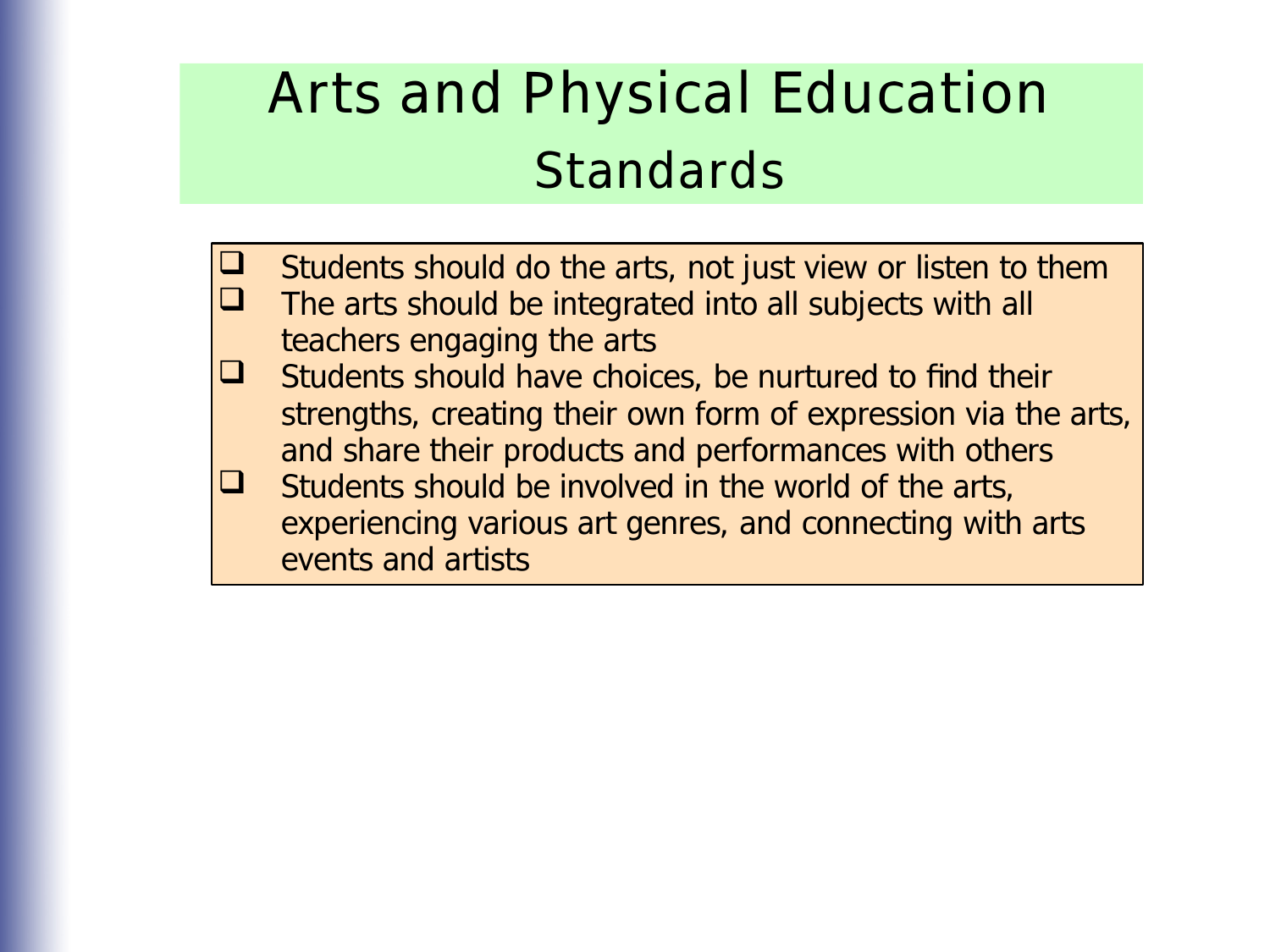

Arts and Physical Education
Standards
Students should do the arts, not just view or listen to them
The arts should be integrated into all subjects with all teachers engaging the arts
Students should have choices, be nurtured to find their strengths, creating their own form of expression via the arts, and share their products and performances with others
Students should be involved in the world of the arts, experiencing various art genres, and connecting with arts events and artists
34